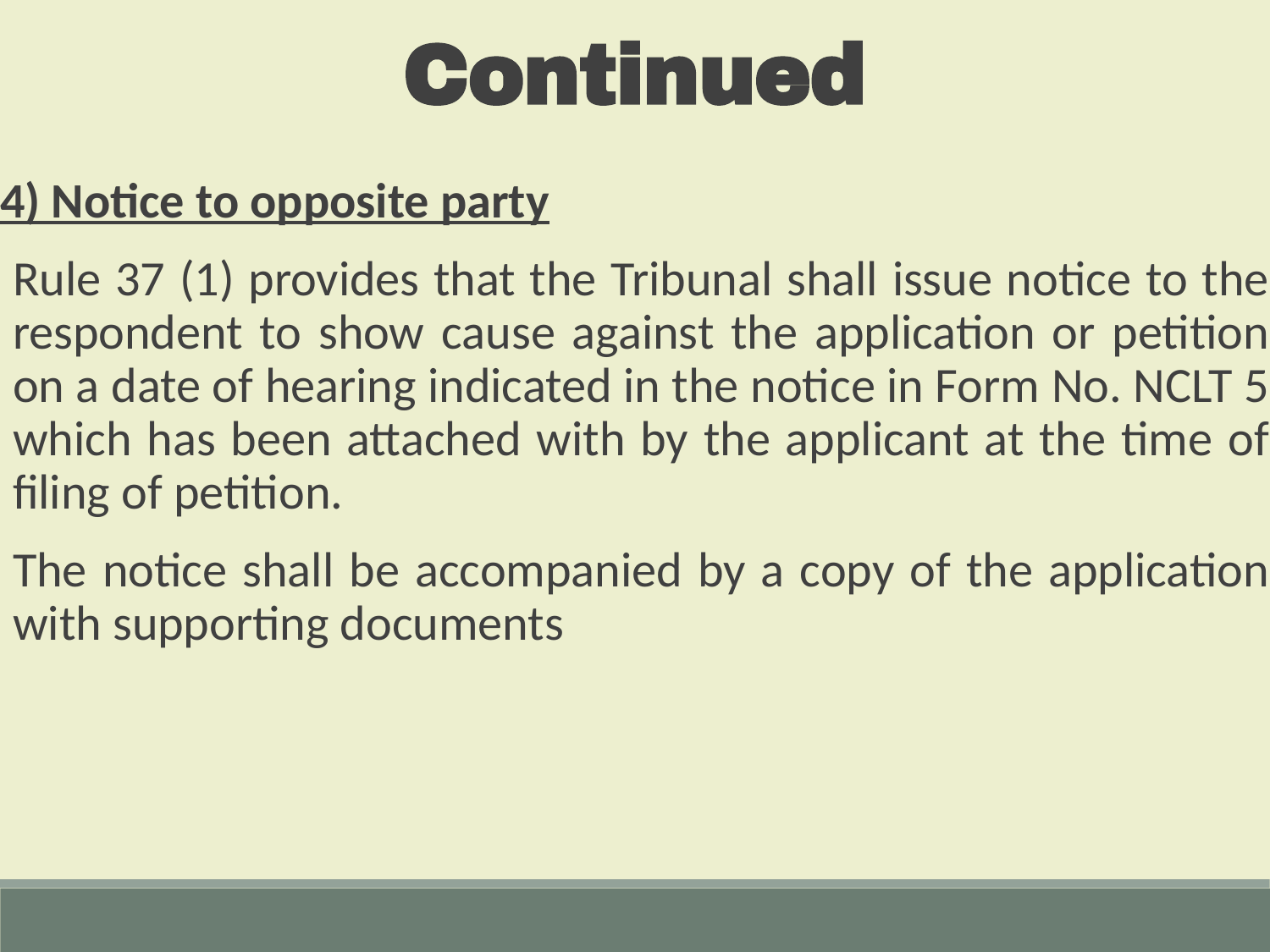

Continued
4) Notice to opposite party
Rule 37 (1) provides that the Tribunal shall issue notice to the respondent to show cause against the application or petition on a date of hearing indicated in the notice in Form No. NCLT 5 which has been attached with by the applicant at the time of filing of petition.
The notice shall be accompanied by a copy of the application with supporting documents